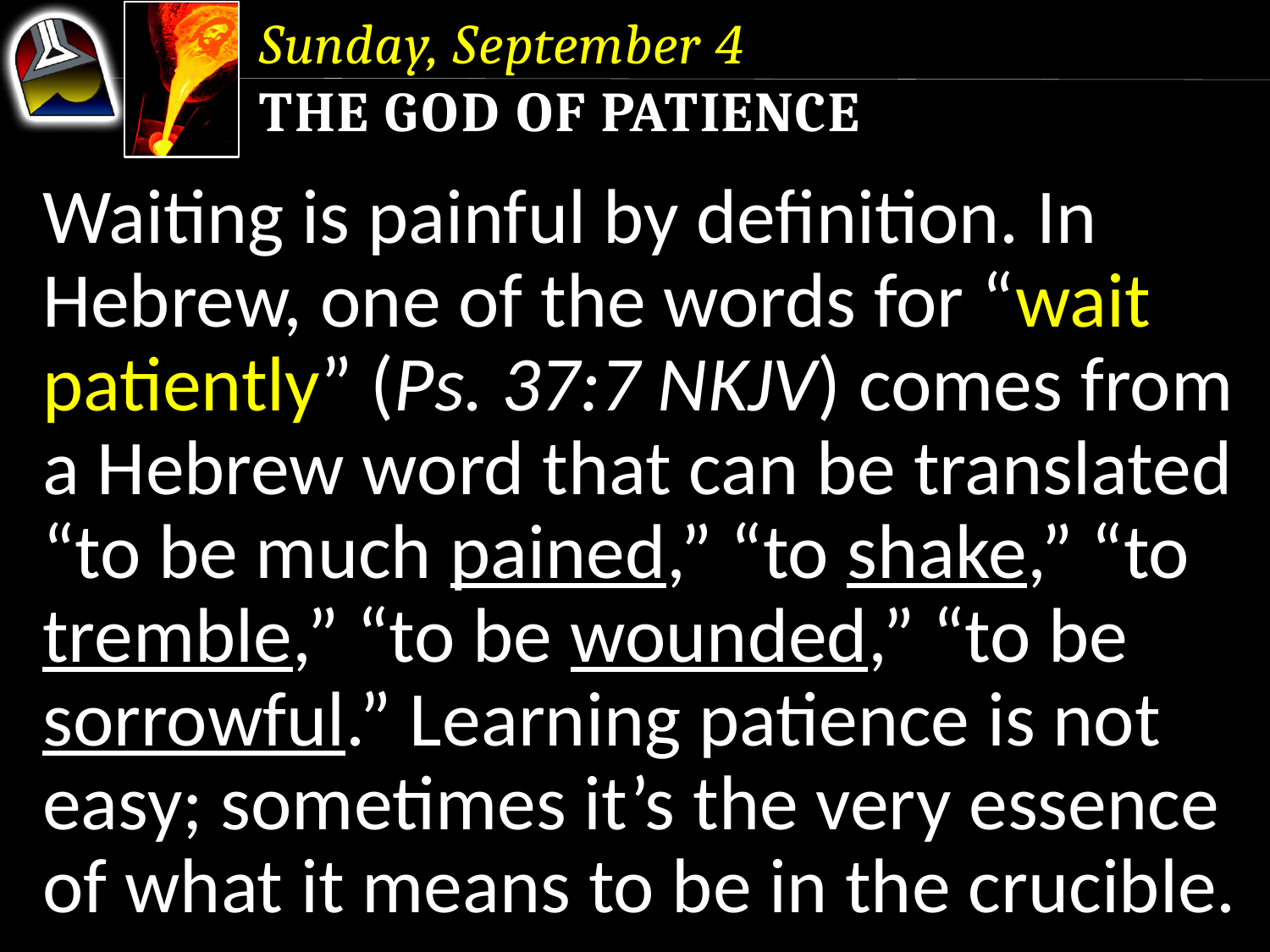

Sunday, September 4
The God of Patience
Waiting is painful by definition. In Hebrew, one of the words for “wait patiently” (Ps. 37:7 NKJV) comes from a Hebrew word that can be translated “to be much pained,” “to shake,” “to tremble,” “to be wounded,” “to be sorrowful.” Learning patience is not easy; sometimes it’s the very essence of what it means to be in the crucible.
Waiting is painful by definition. In Hebrew, one of the words for “wait patiently” (Ps. 37:7 NKJV) comes from a Hebrew word that can be translated “to be much pained,” “to shake,” “to tremble,” “to be wounded,” “to be sorrowful.”